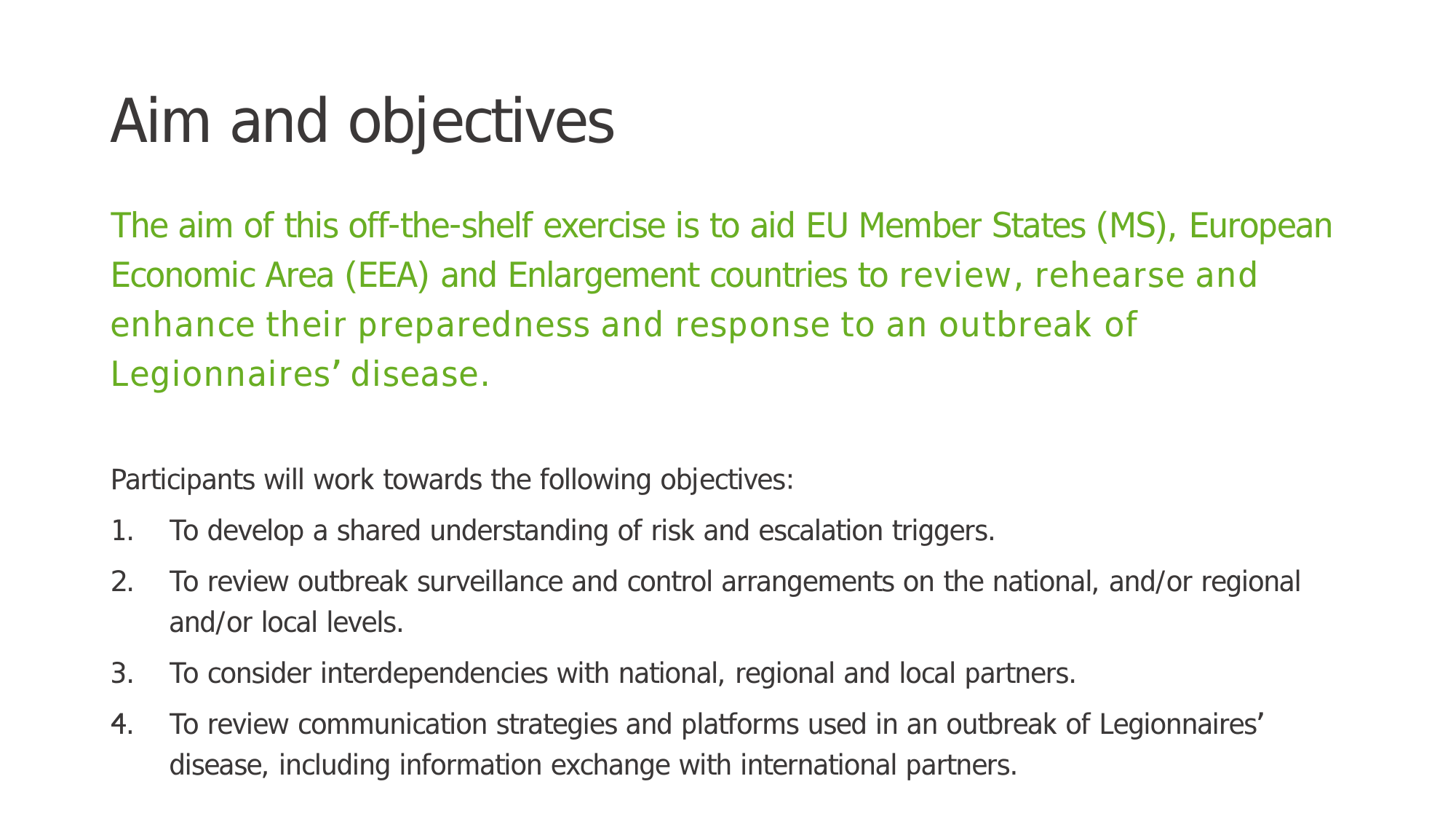

# Aim and objectives
The aim of this off-the-shelf exercise is to aid EU Member States (MS), European Economic Area (EEA) and Enlargement countries to review, rehearse and enhance their preparedness and response to an outbreak of Legionnaires’ disease.

Participants will work towards the following objectives:
To develop a shared understanding of risk and escalation triggers.
To review outbreak surveillance and control arrangements on the national, and/or regional and/or local levels.
To consider interdependencies with national, regional and local partners.
To review communication strategies and platforms used in an outbreak of Legionnaires’ disease, including information exchange with international partners.